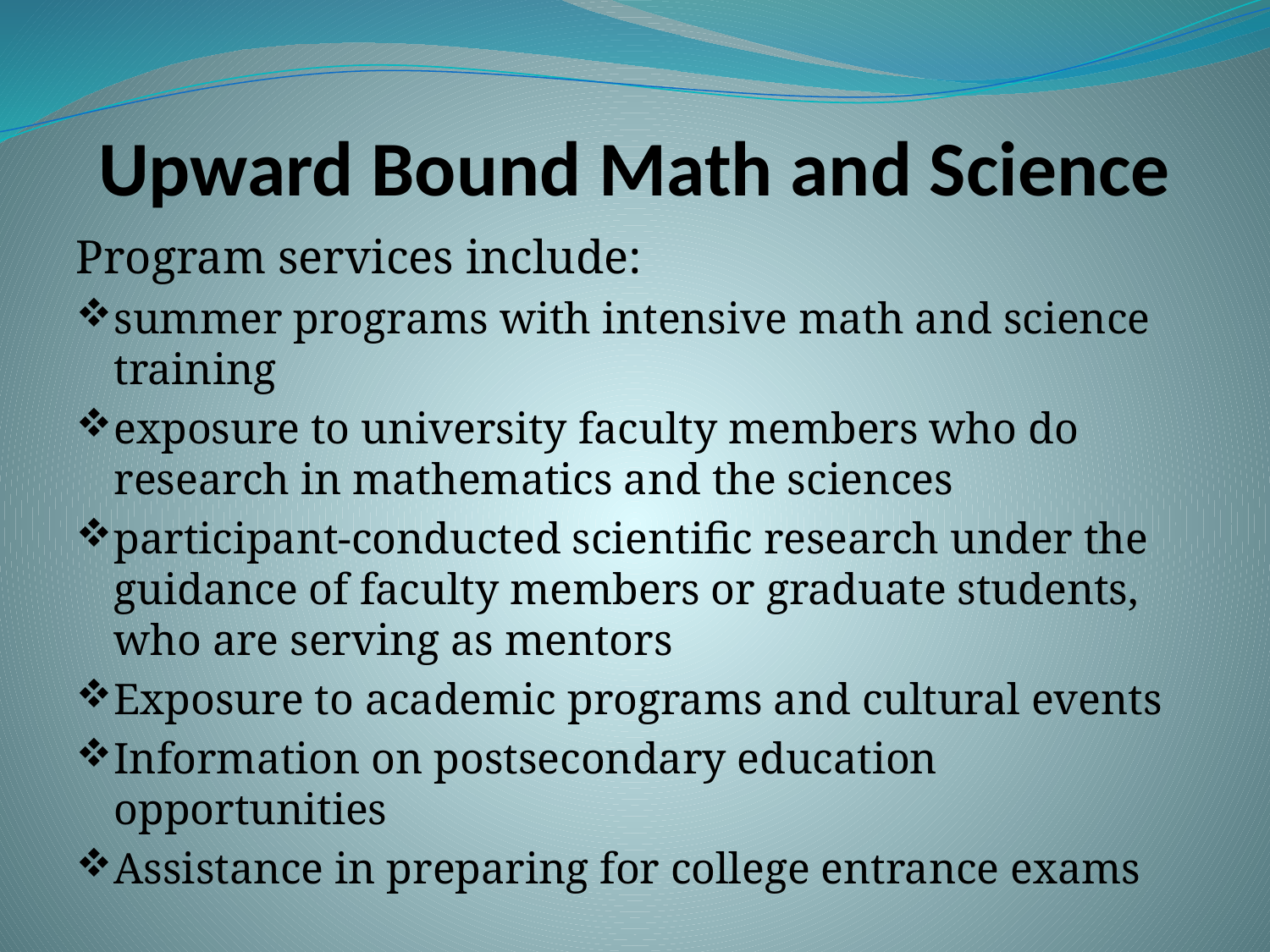

# Upward Bound Math and Science
Program services include:
summer programs with intensive math and science training
exposure to university faculty members who do research in mathematics and the sciences
participant-conducted scientific research under the guidance of faculty members or graduate students, who are serving as mentors
Exposure to academic programs and cultural events
Information on postsecondary education opportunities
Assistance in preparing for college entrance exams